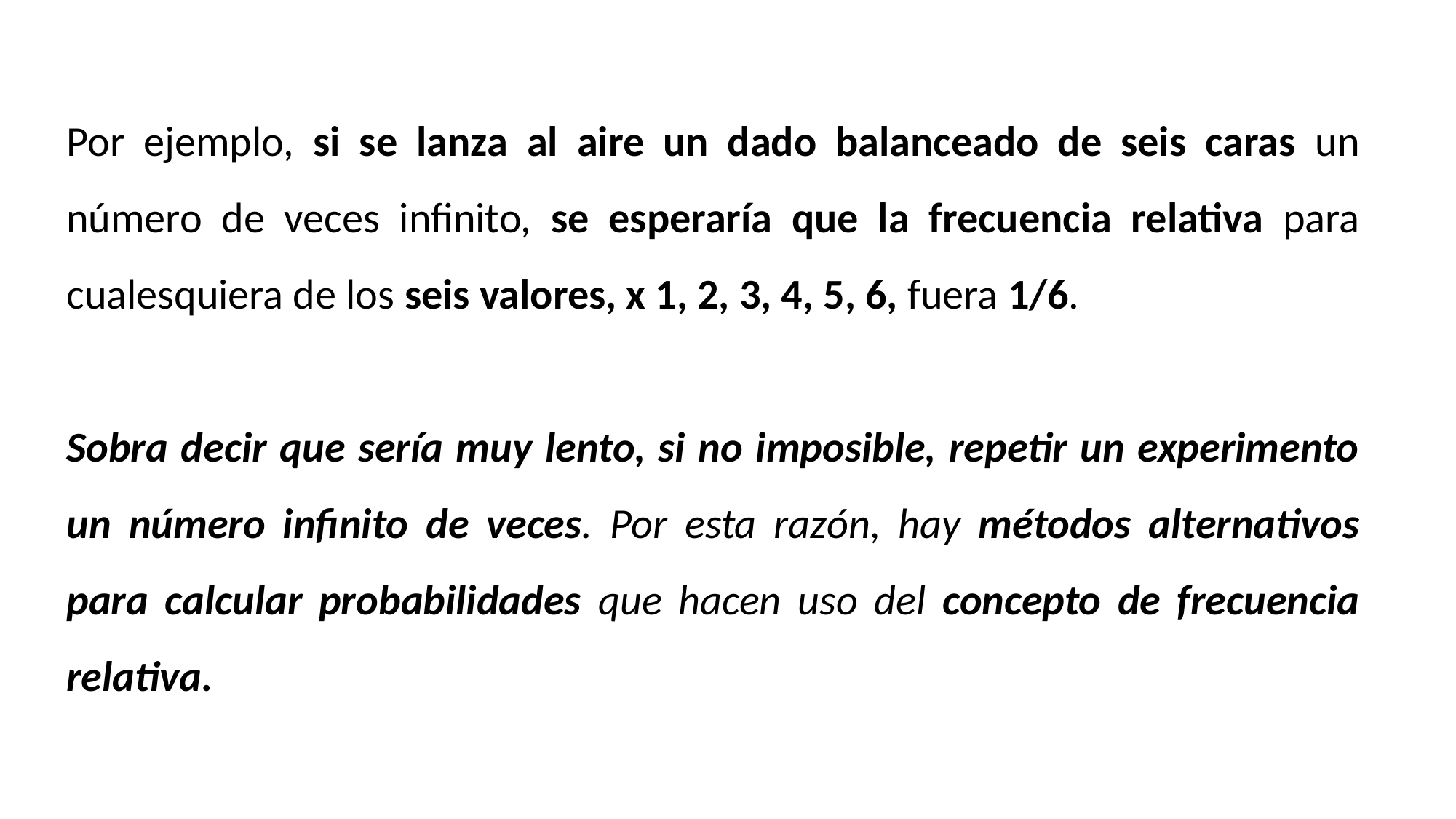

Por ejemplo, si se lanza al aire un dado balanceado de seis caras un número de veces infinito, se esperaría que la frecuencia relativa para cualesquiera de los seis valores, x 1, 2, 3, 4, 5, 6, fuera 1/6.

Sobra decir que sería muy lento, si no imposible, repetir un experimento un número infinito de veces. Por esta razón, hay métodos alternativos para calcular probabilidades que hacen uso del concepto de frecuencia relativa.